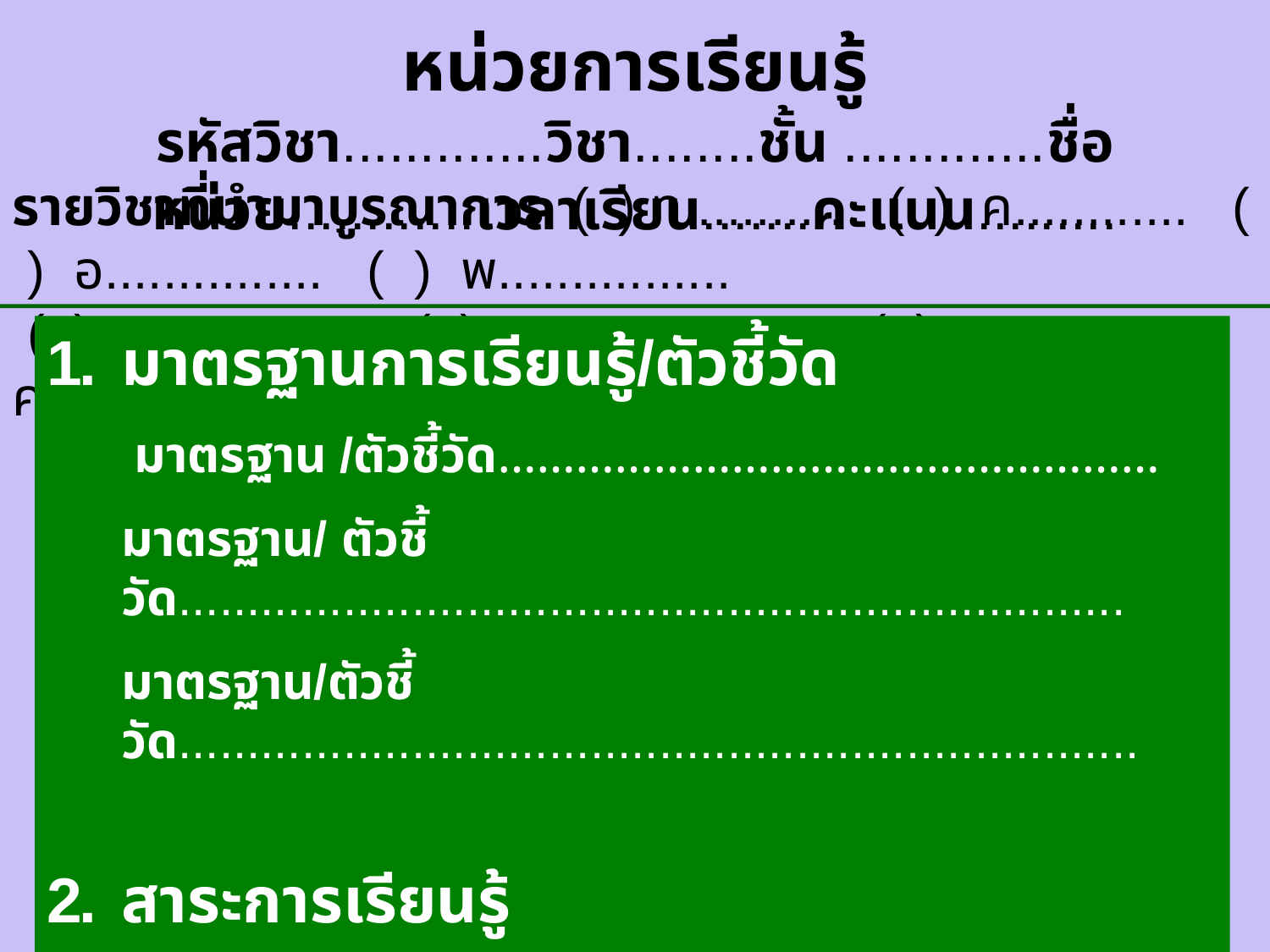

หน่วยการเรียนรู้
รหัสวิชา.............วิชา........ชั้น .............ชื่อหน่วย............เวลาเรียน.......คะแนน.........
รายวิชาที่นำมาบูรณาการ  (  ) ท...........   (  )  ค............   (  )  อ...............   (  )  พ................
 (  )  ส................  (  ) ว.....................   (  )  ศ......................   (  )  ง........................

มาตรฐานการเรียนรู้/ตัวชี้วัด
	 มาตรฐาน /ตัวชี้วัด……………………………………………
	มาตรฐาน/ ตัวชี้วัด.....................................................................
	มาตรฐาน/ตัวชี้วัด......................................................................
สาระการเรียนรู้
	2.1 สาระแกนกลาง................................................................................................
2.2 สาระท้องถิ่น(อื่น ๆ)........................................................................................